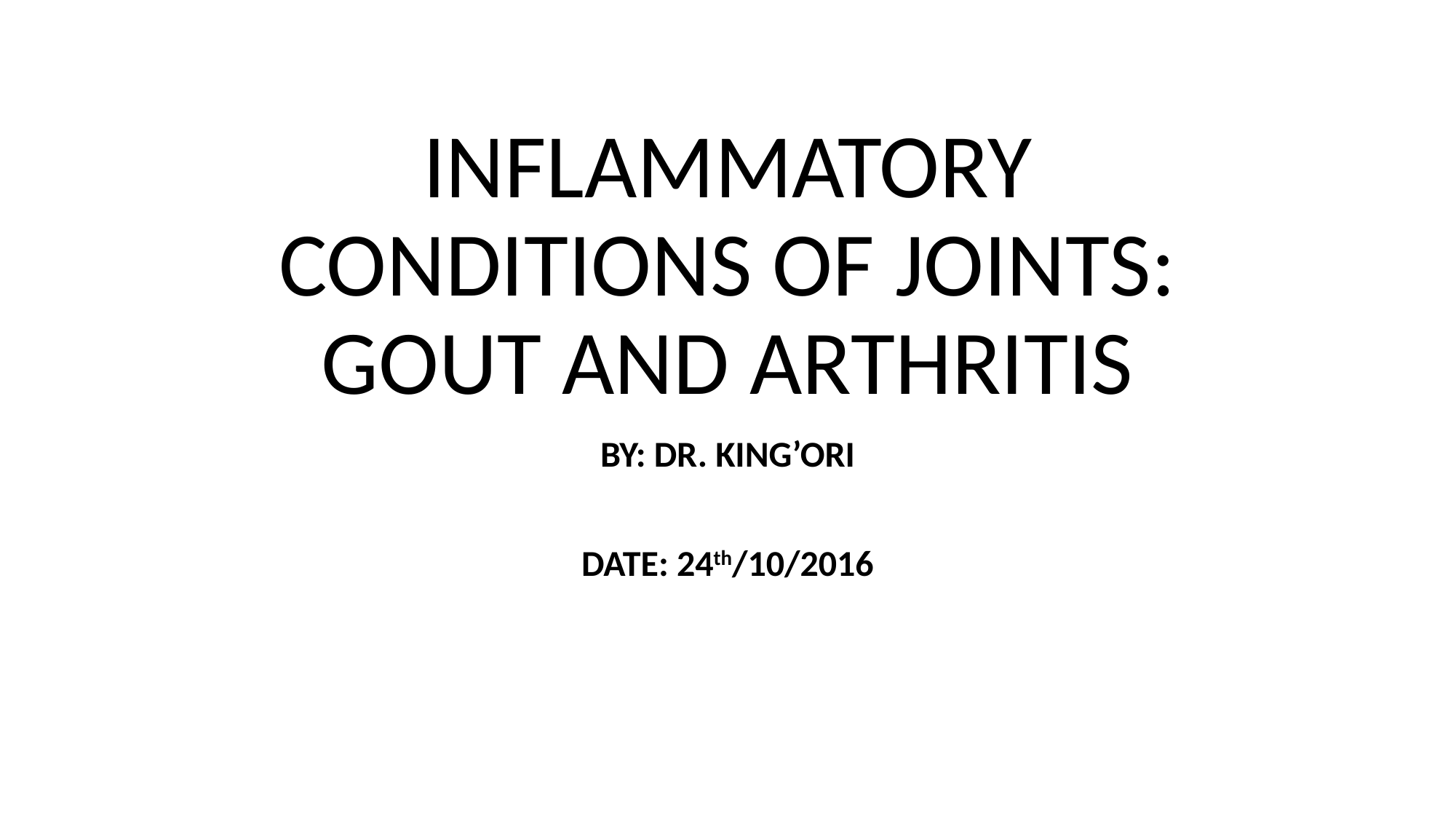

# INFLAMMATORY CONDITIONS OF JOINTS: GOUT AND ARTHRITIS
BY: DR. KING’ORI

DATE: 24th/10/2016